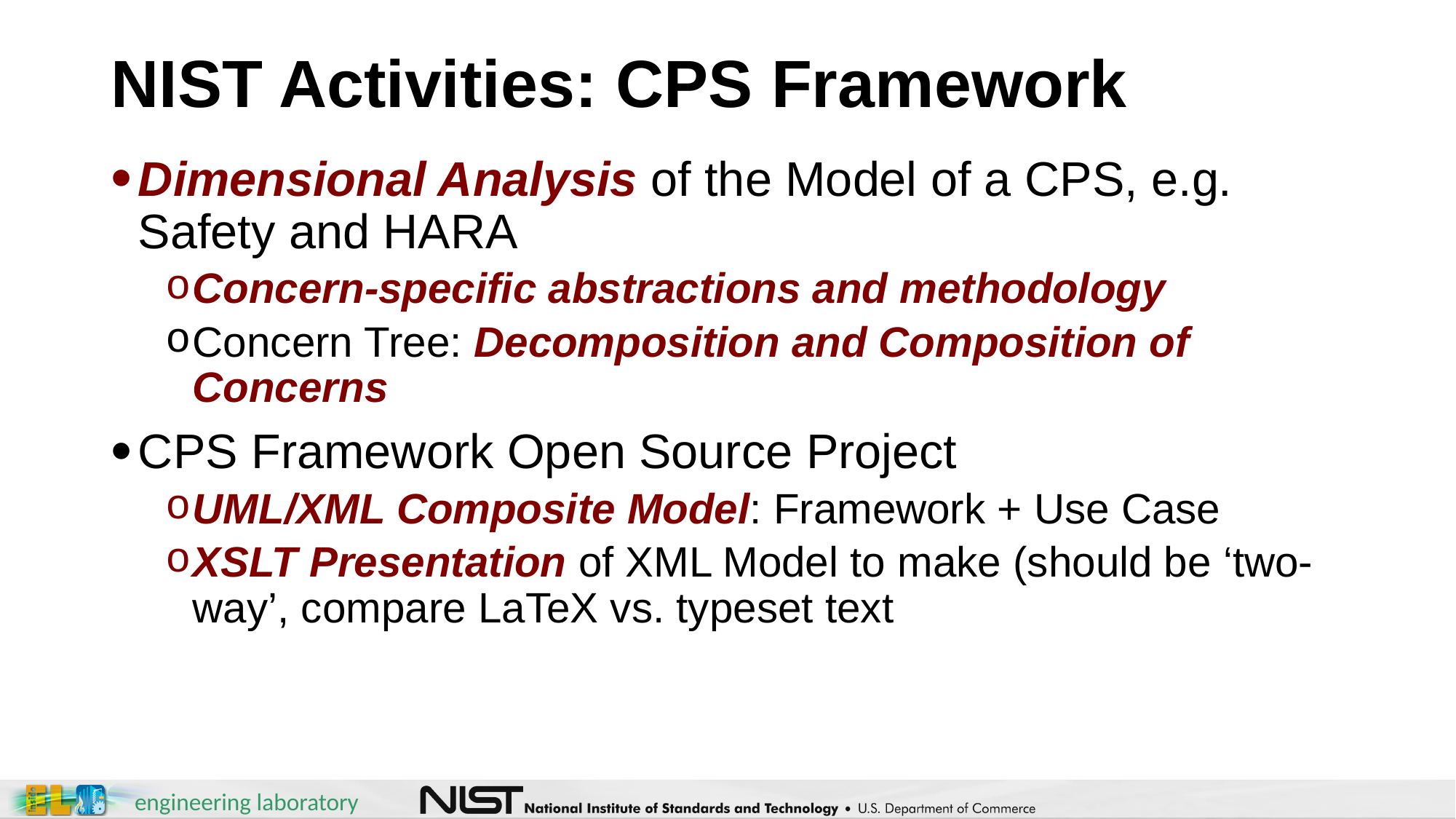

# NIST Activities: CPS Framework
Dimensional Analysis of the Model of a CPS, e.g. Safety and HARA
Concern-specific abstractions and methodology
Concern Tree: Decomposition and Composition of Concerns
CPS Framework Open Source Project
UML/XML Composite Model: Framework + Use Case
XSLT Presentation of XML Model to make (should be ‘two-way’, compare LaTeX vs. typeset text